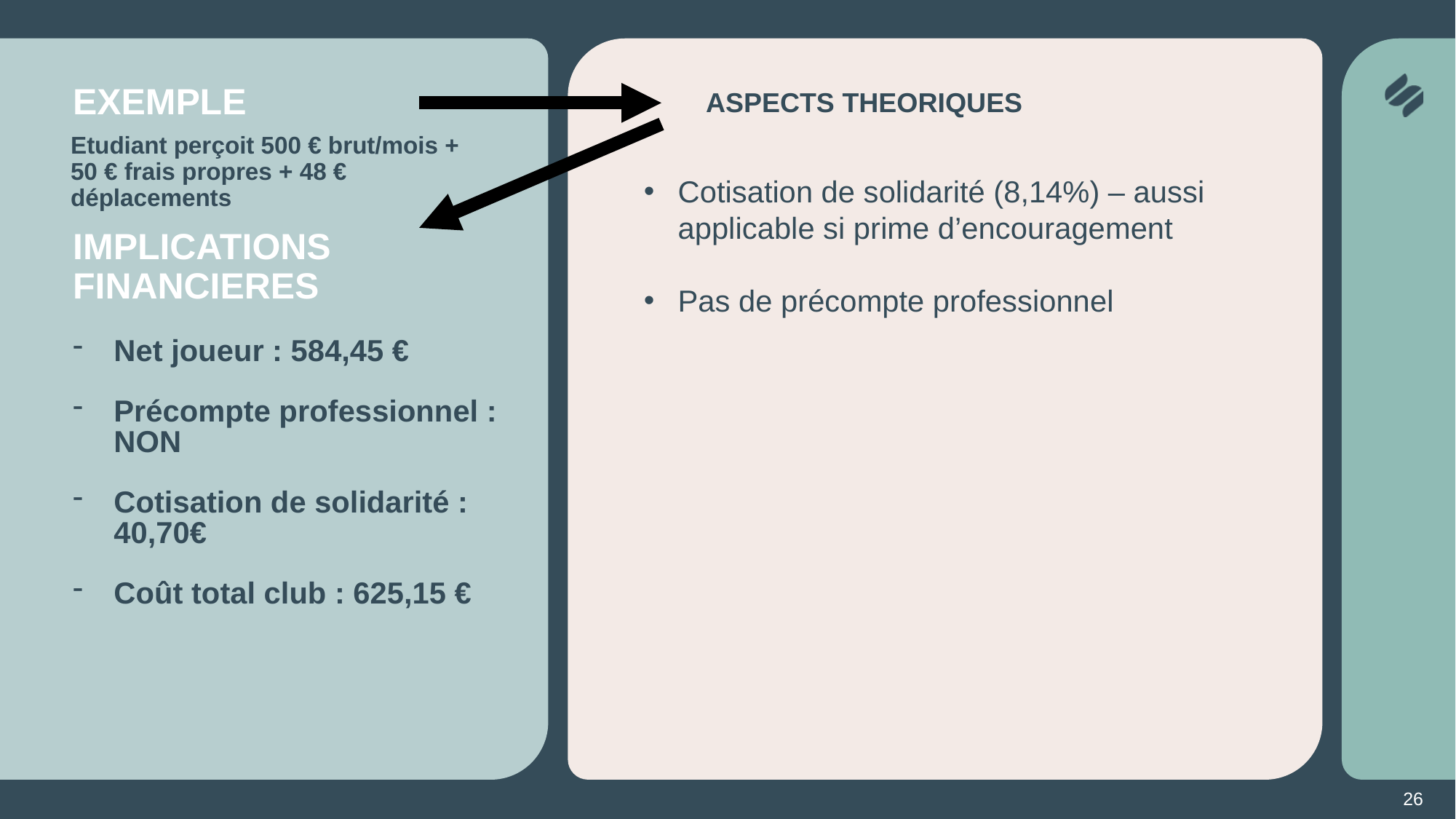

ASPECTS THEORIQUES
EXEMPLE
Etudiant perçoit 500 € brut/mois + 50 € frais propres + 48 € déplacements
Cotisation de solidarité (8,14%) – aussi applicable si prime d’encouragement

Pas de précompte professionnel

IMPLICATIONS FINANCIERES

Net joueur : 584,45 €

Précompte professionnel : NON

Cotisation de solidarité : 40,70€

Coût total club : 625,15 €